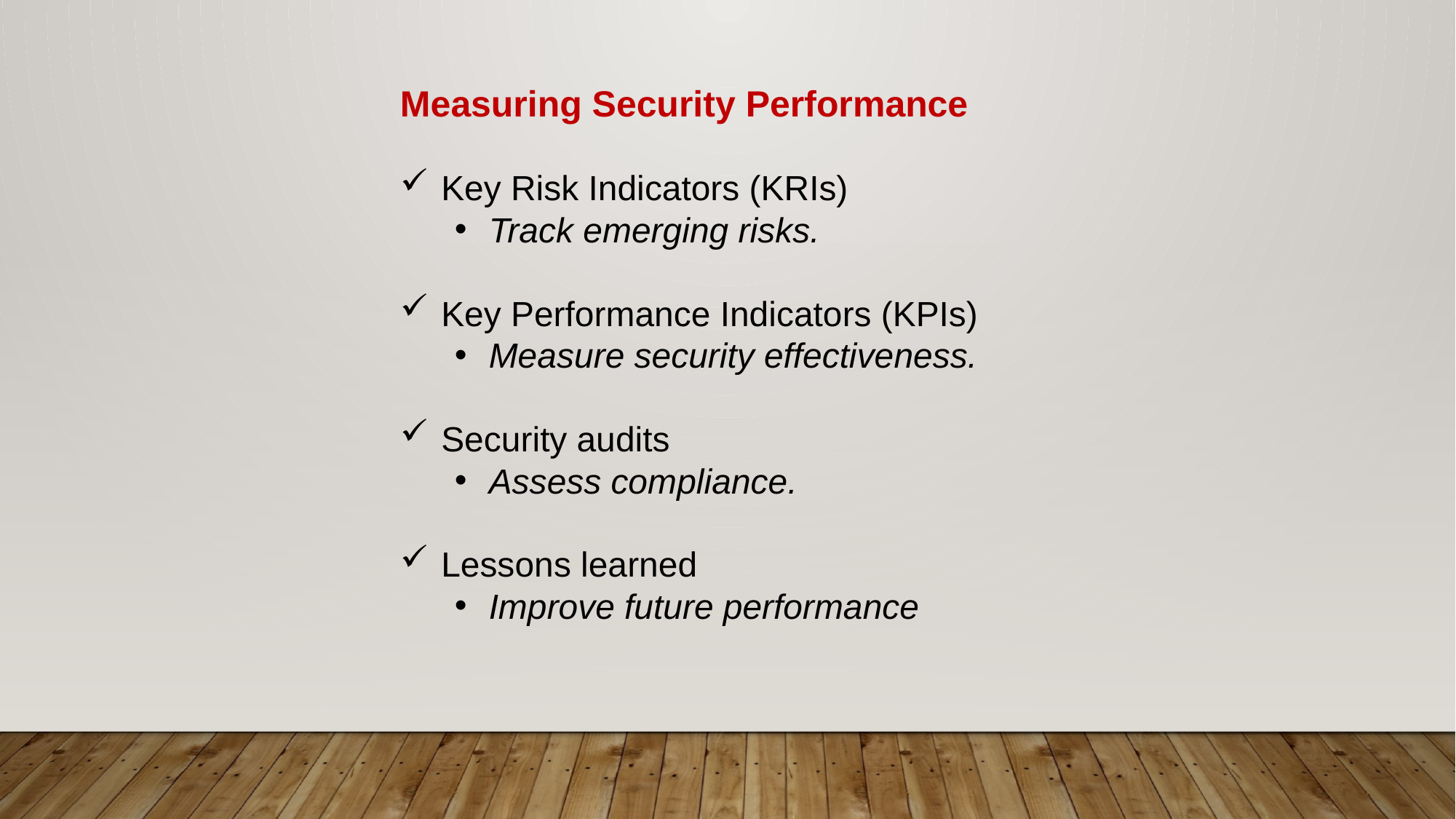

Measuring Security Performance

Key Risk Indicators (KRIs)
Track emerging risks.

Key Performance Indicators (KPIs)
Measure security effectiveness.

Security audits
Assess compliance.

Lessons learned
Improve future performance